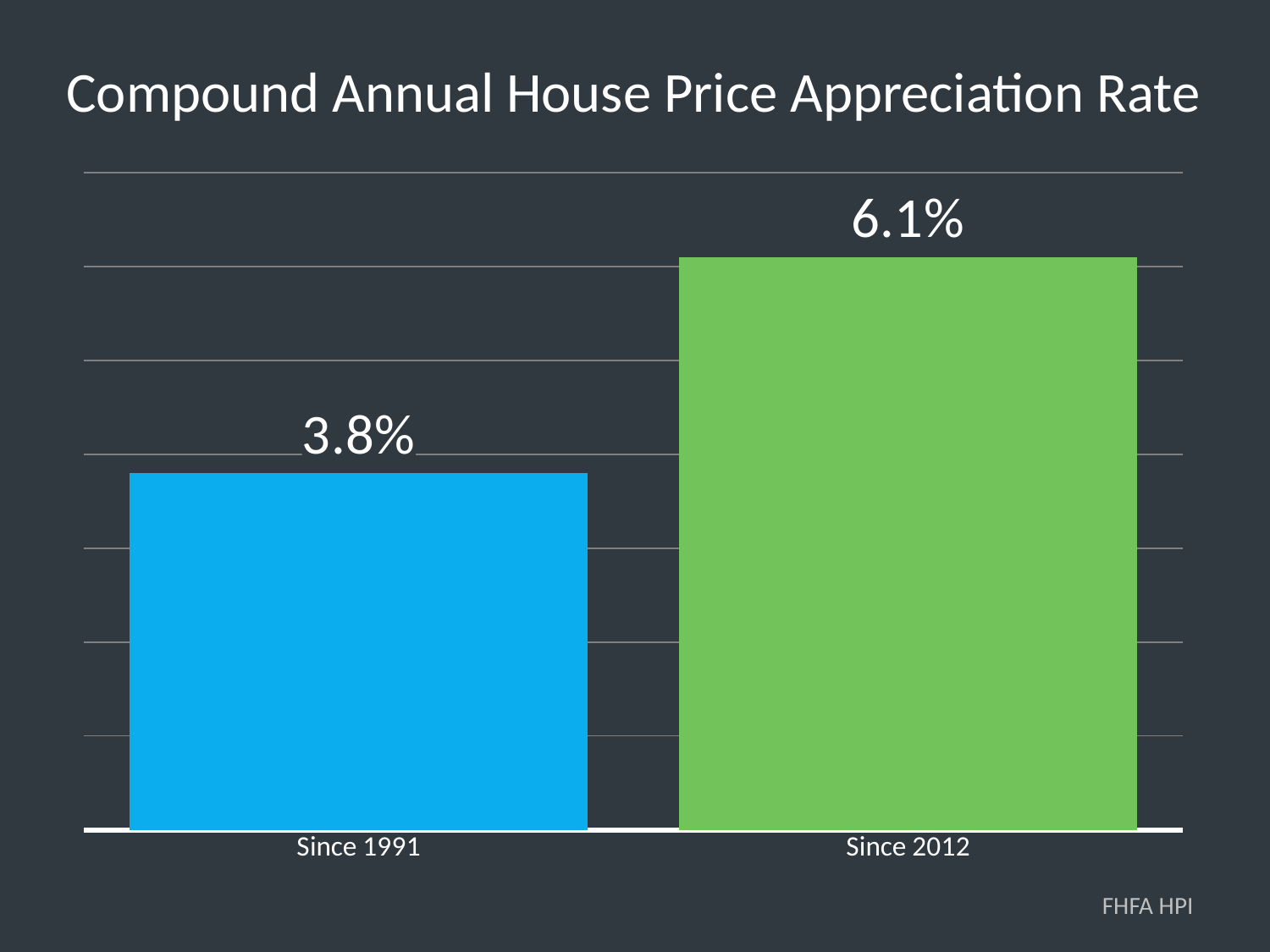

Compound Annual House Price Appreciation Rate

### Chart

| Category | Series 1 |
|---|---|
| Since 1991 | 0.038 |
| Since 2012 | 0.061 |
FHFA HPI